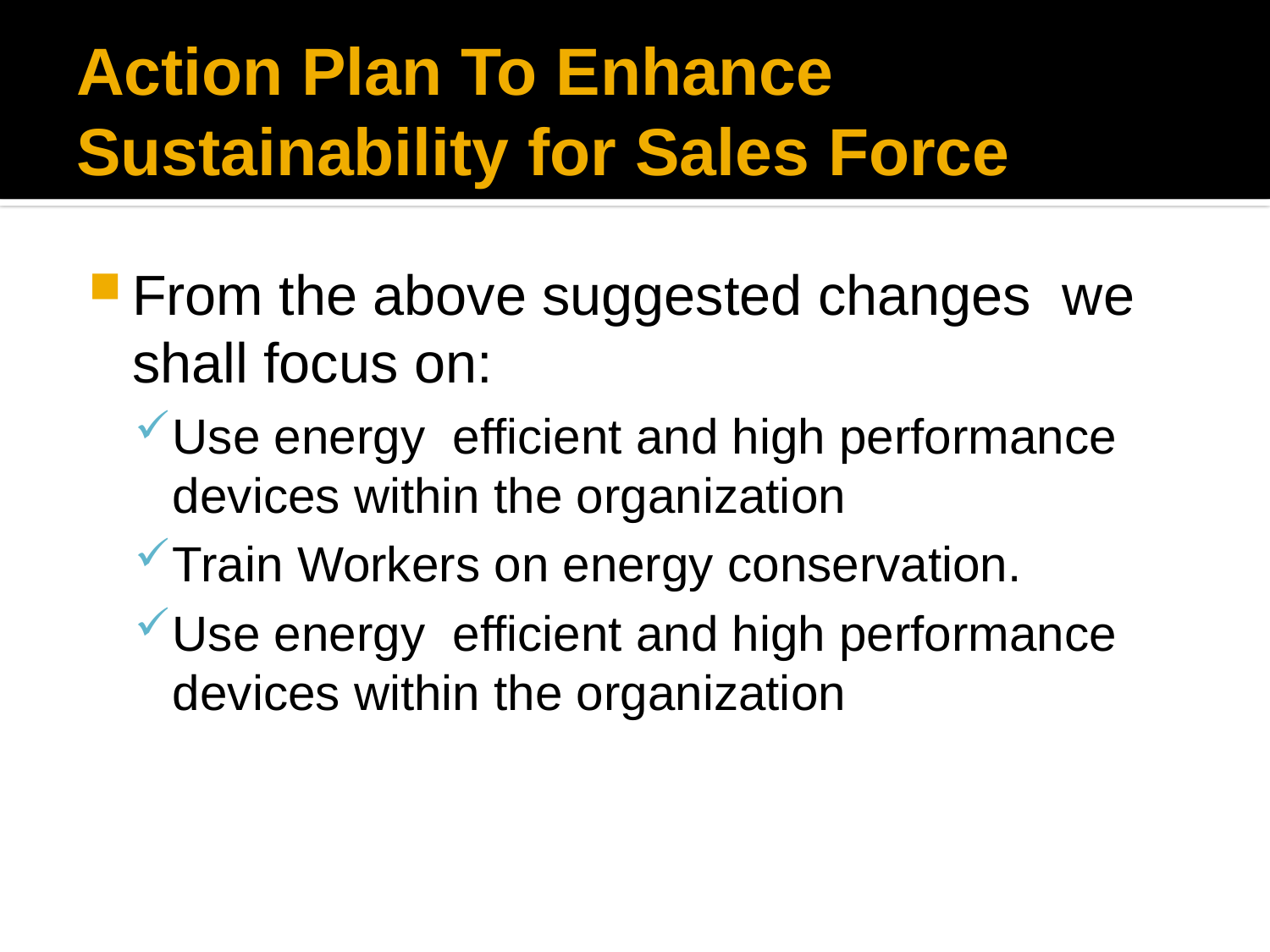

# Action Plan To Enhance Sustainability for Sales Force
From the above suggested changes  we shall focus on:
Use energy  efficient and high performance devices within the organization
Train Workers on energy conservation.
Use energy  efficient and high performance devices within the organization